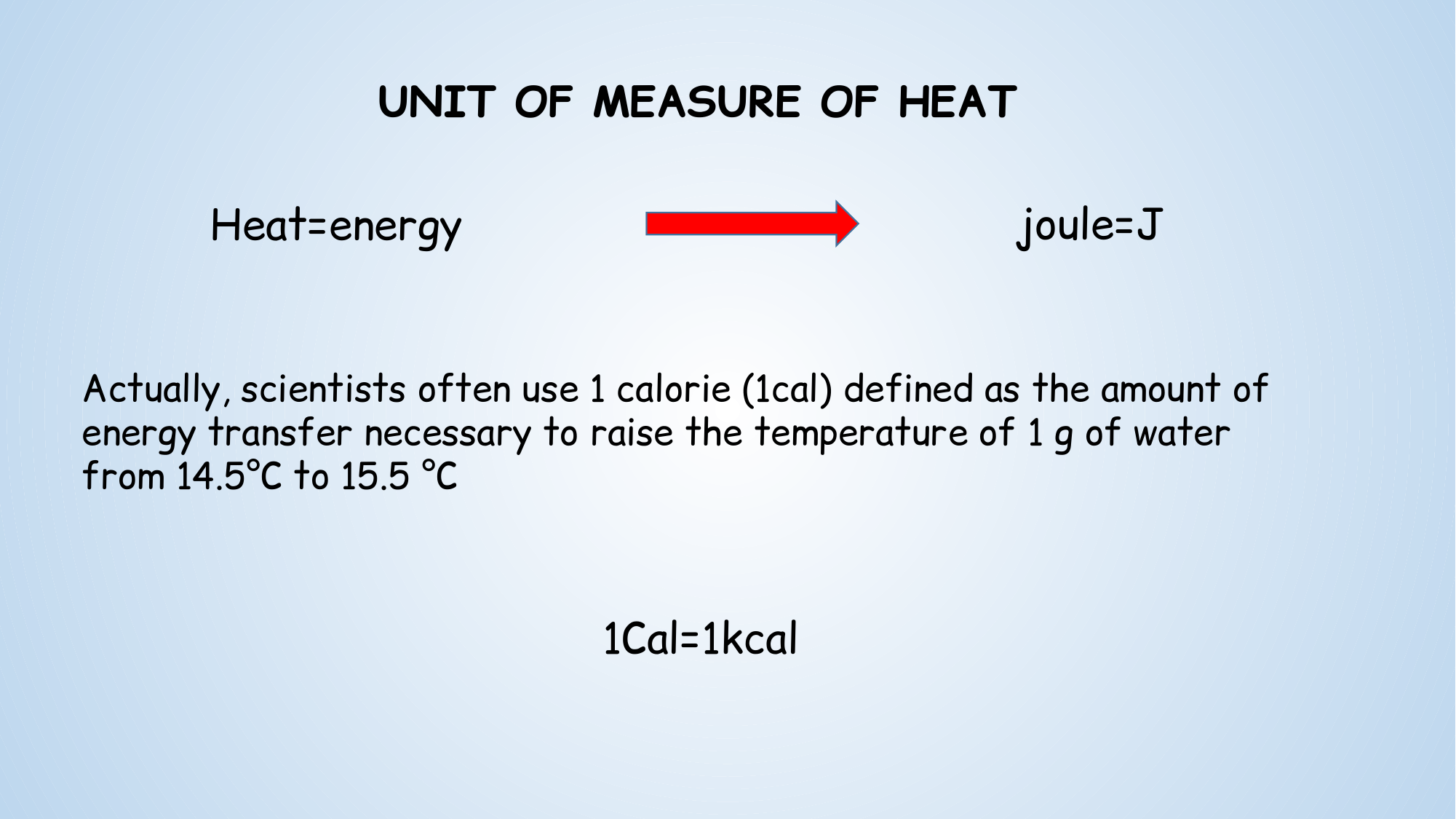

UNIT OF MEASURE OF HEAT
joule=J
Heat=energy

Actually, scientists often use 1 calorie (1cal) defined as the amount of energy transfer necessary to raise the temperature of 1 g of water from 14.5°C to 15.5 °C
1Cal=1kcal